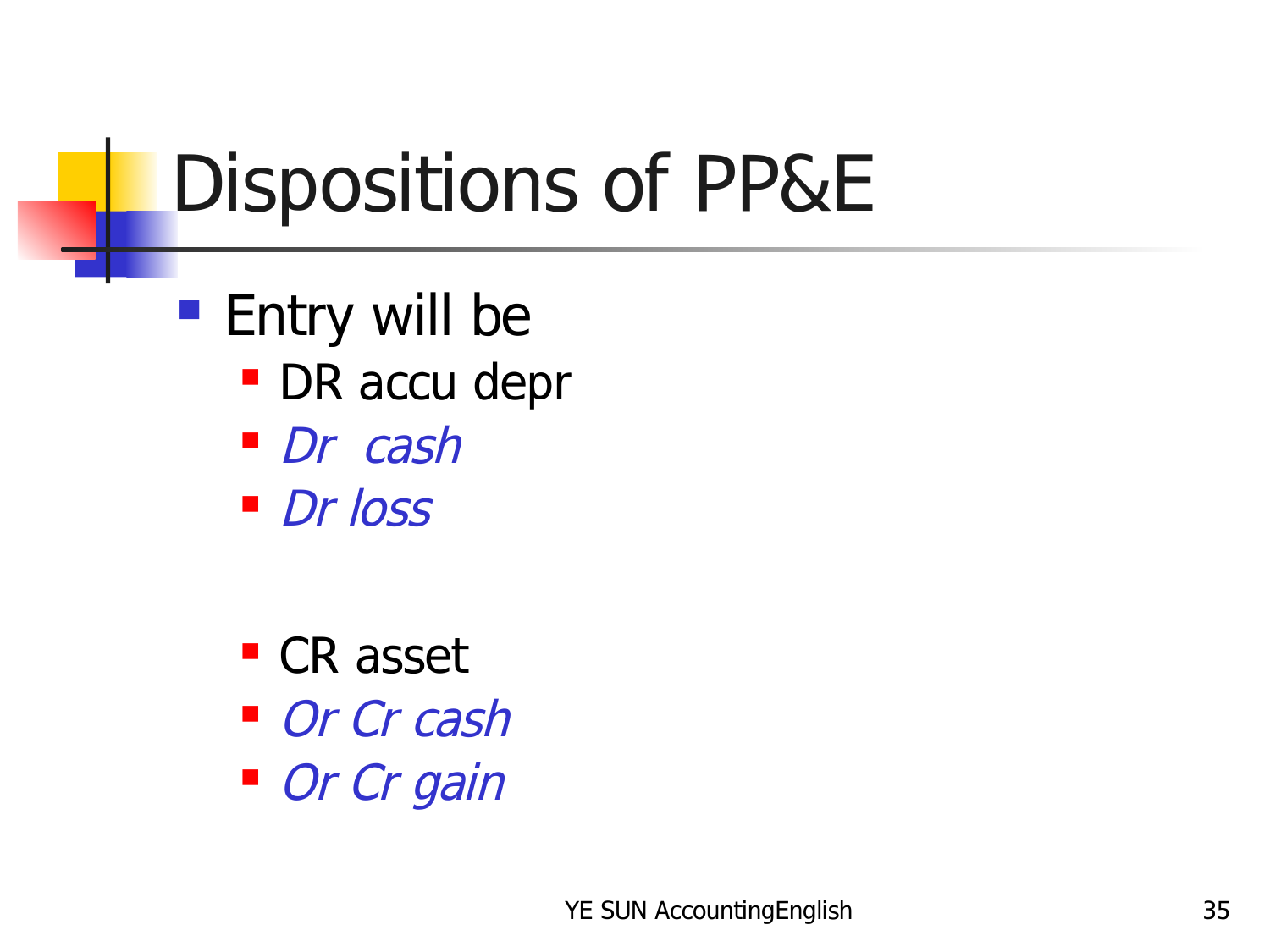

# Dispositions of PP&E
Entry will be
DR accu depr
Dr  cash
Dr loss

CR asset
Or Cr cash
Or Cr gain
YE SUN AccountingEnglish
35